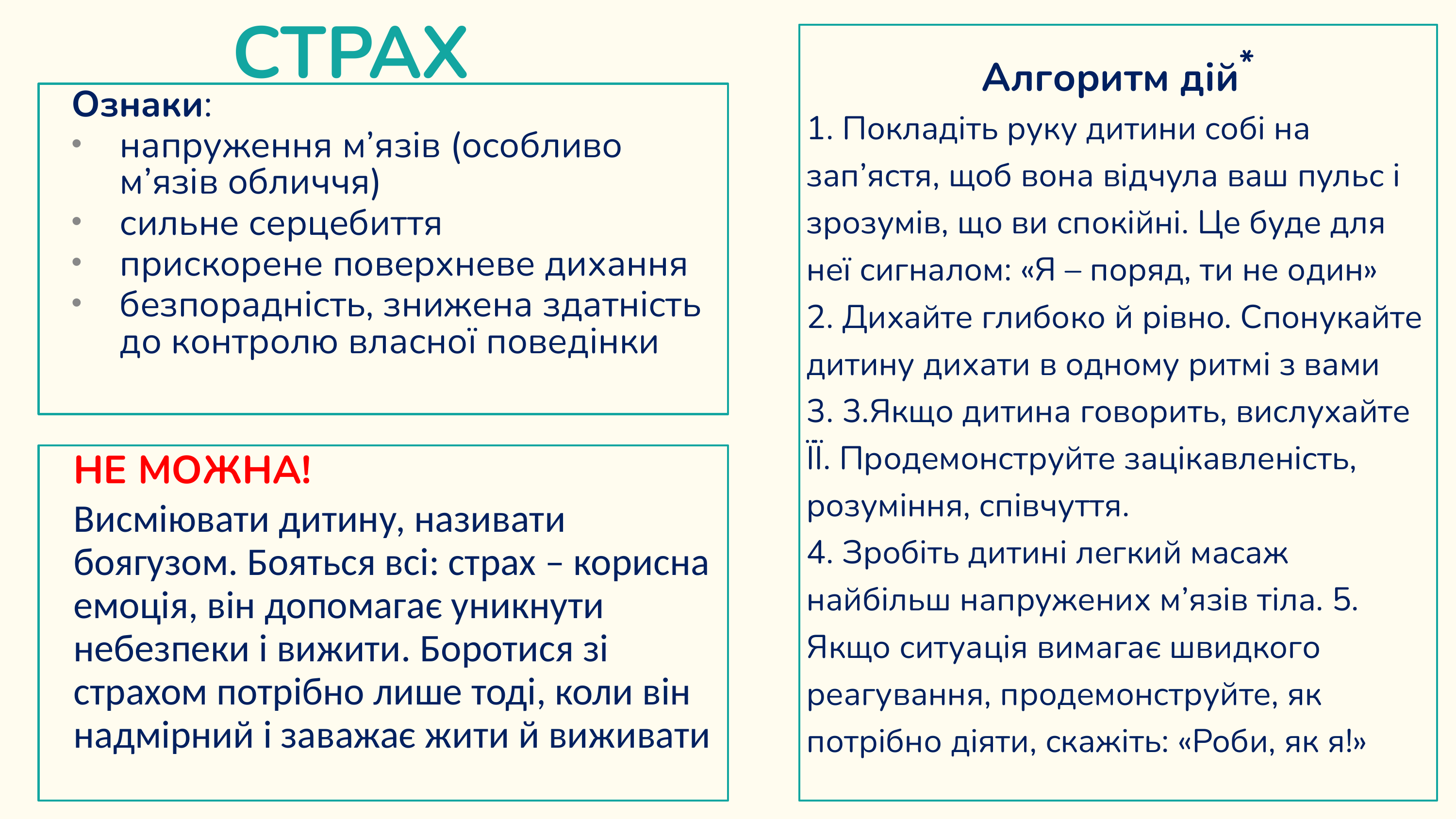

Алгоритм дій*
1. Покладіть руку дитини собі на зап’ястя, щоб вона відчула ваш пульс і зрозумів, що ви спокійні. Це буде для неї сигналом: «Я – поряд, ти не один»
2. Дихайте глибоко й рівно. Спонукайте дитину дихати в одному ритмі з вами
3. 3.Якщо дитина говорить, вислухайте ЇЇ. Продемонструйте зацікавленість, розуміння, співчуття.
4. Зробіть дитині легкий масаж найбільш напружених м’язів тіла. 5. Якщо ситуація вимагає швидкого реагування, продемонструйте, як потрібно діяти, скажіть: «Роби, як я!»
СТРАХ
Ознаки:
напруження м’язів (особливо м’язів обличчя)
сильне серцебиття
прискорене поверхневе дихання
безпорадність, знижена здатність до контролю власної поведінки
НЕ МОЖНА!
Висміювати дитину, називати боягузом. Бояться всі: страх – корисна емоція, він допомагає уникнути небезпеки і вижити. Боротися зі страхом потрібно лише тоді, коли він надмірний і заважає жити й виживати